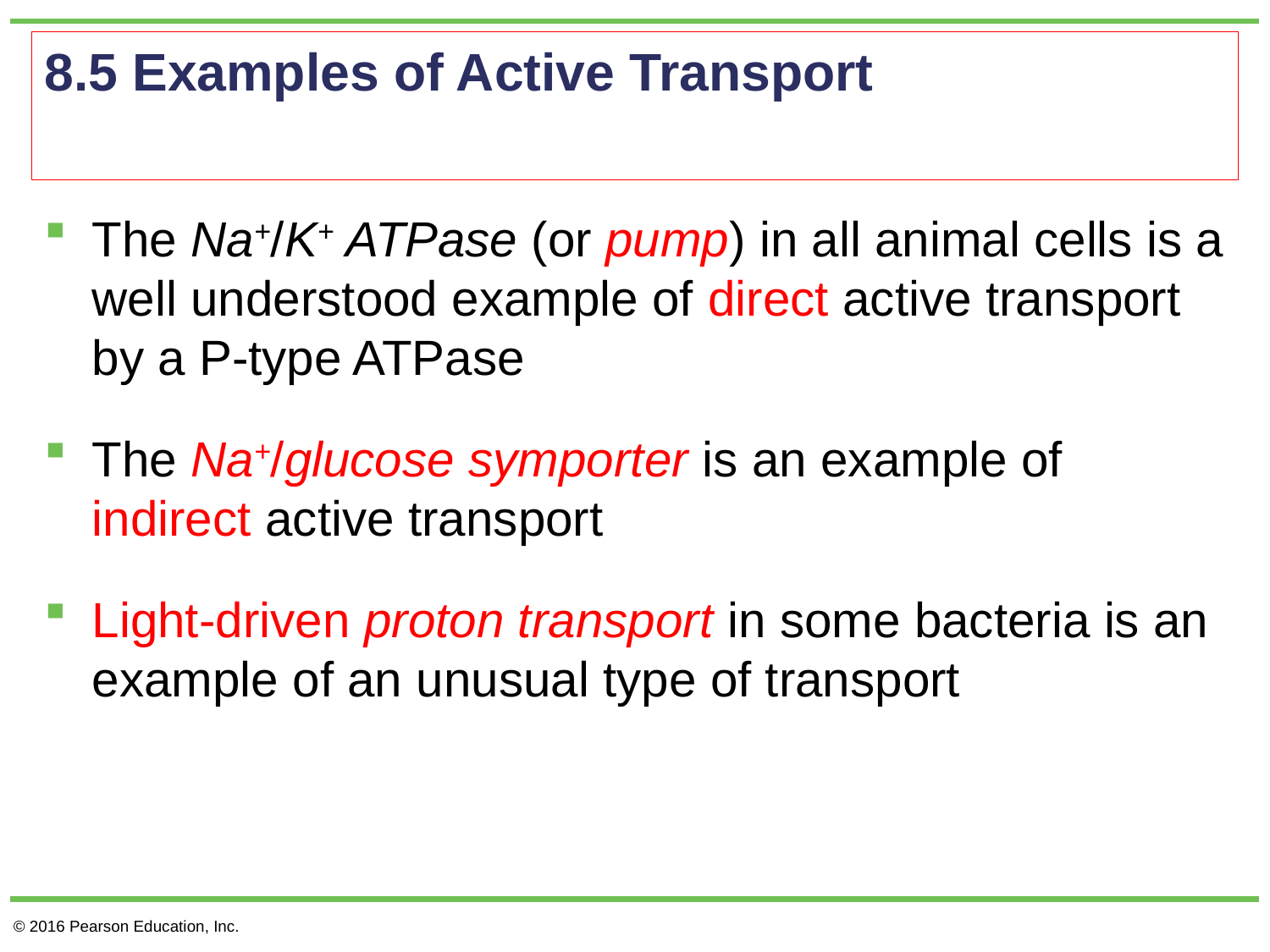

# 8.5 Examples of Active Transport
The Na+/K+ ATPase (or pump) in all animal cells is a well understood example of direct active transport by a P-type ATPase
The Na+/glucose symporter is an example of indirect active transport
Light-driven proton transport in some bacteria is an example of an unusual type of transport
© 2016 Pearson Education, Inc.